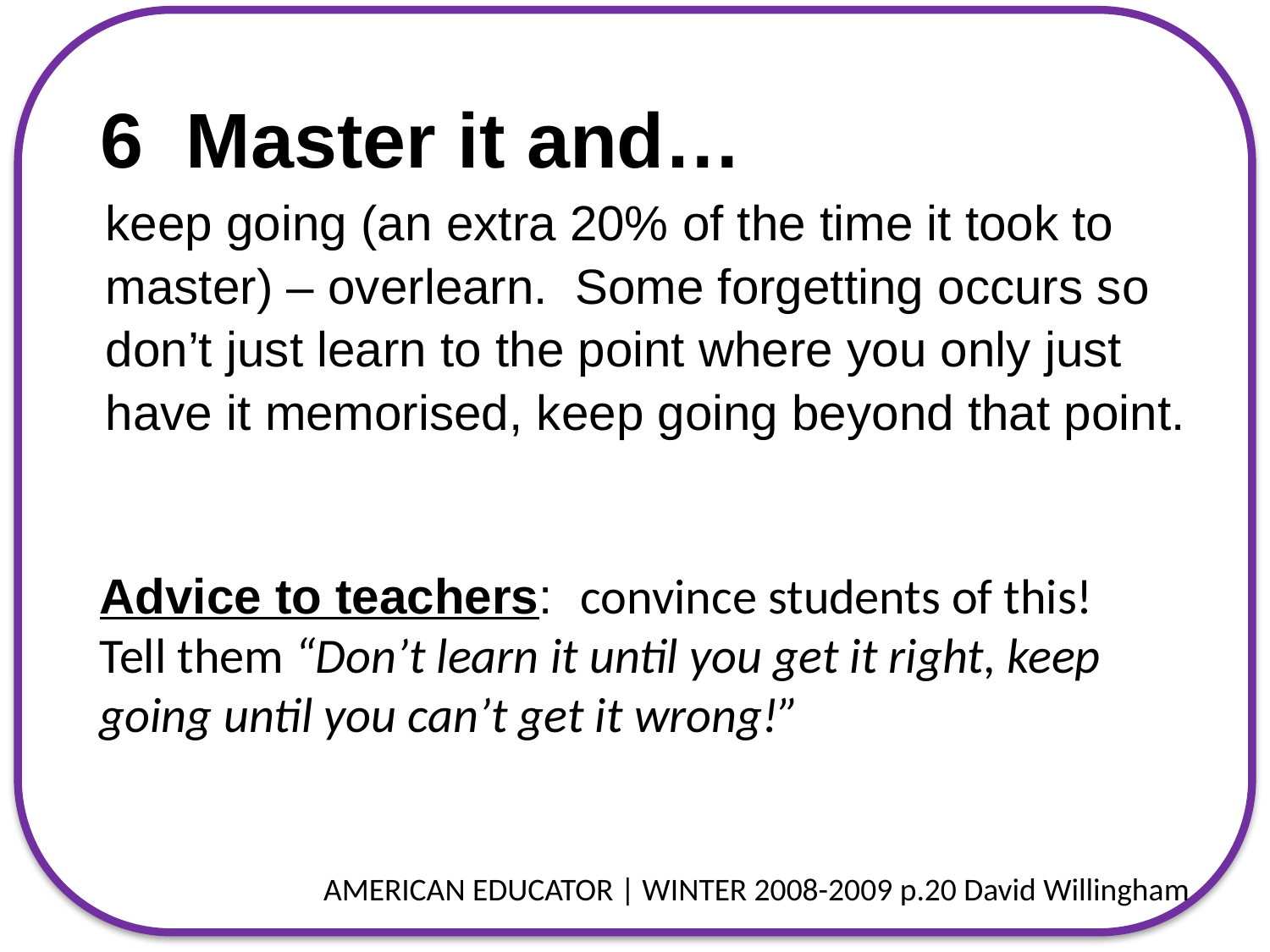

# 6  Master it and…
keep going (an extra 20% of the time it took to master) – overlearn.  Some forgetting occurs so don’t just learn to the point where you only just have it memorised, keep going beyond that point.
Advice to teachers:  convince students of this!  Tell them “Don’t learn it until you get it right, keep going until you can’t get it wrong!”
AMERICAN EDUCATOR | WINTER 2008-2009 p.20 David Willingham